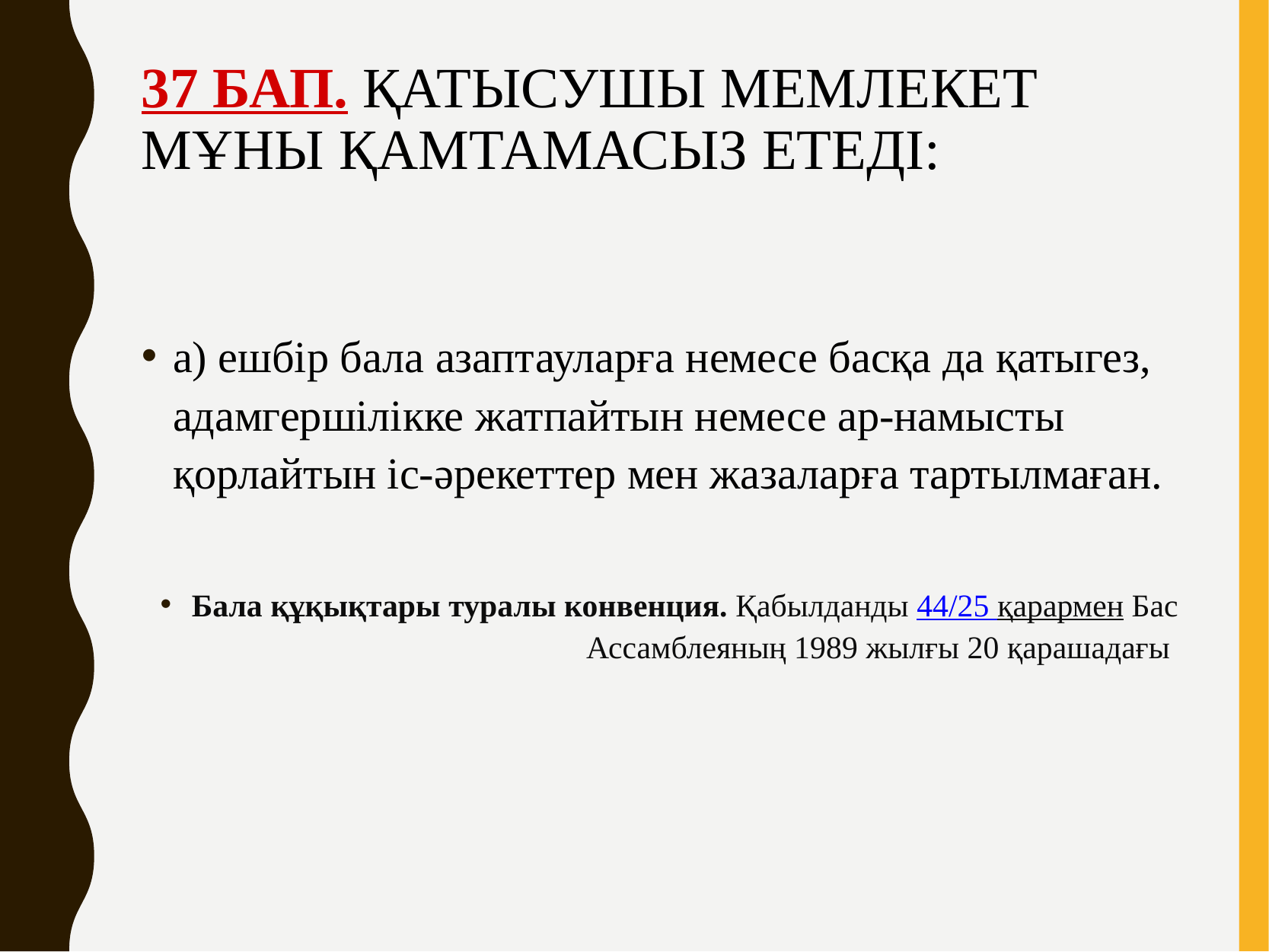

37 БАП. ҚАТЫСУШЫ МЕМЛЕКЕТ МҰНЫ ҚАМТАМАСЫЗ ЕТЕДІ:
а) ешбір бала азаптауларға немесе басқа да қатыгез, адамгершілікке жатпайтын немесе ар-намысты қорлайтын іс-әрекеттер мен жазаларға тартылмаған.

Бала құқықтары туралы конвенция. Қабылданды 44/25 қарармен Бас Ассамблеяның 1989 жылғы 20 қарашадағы